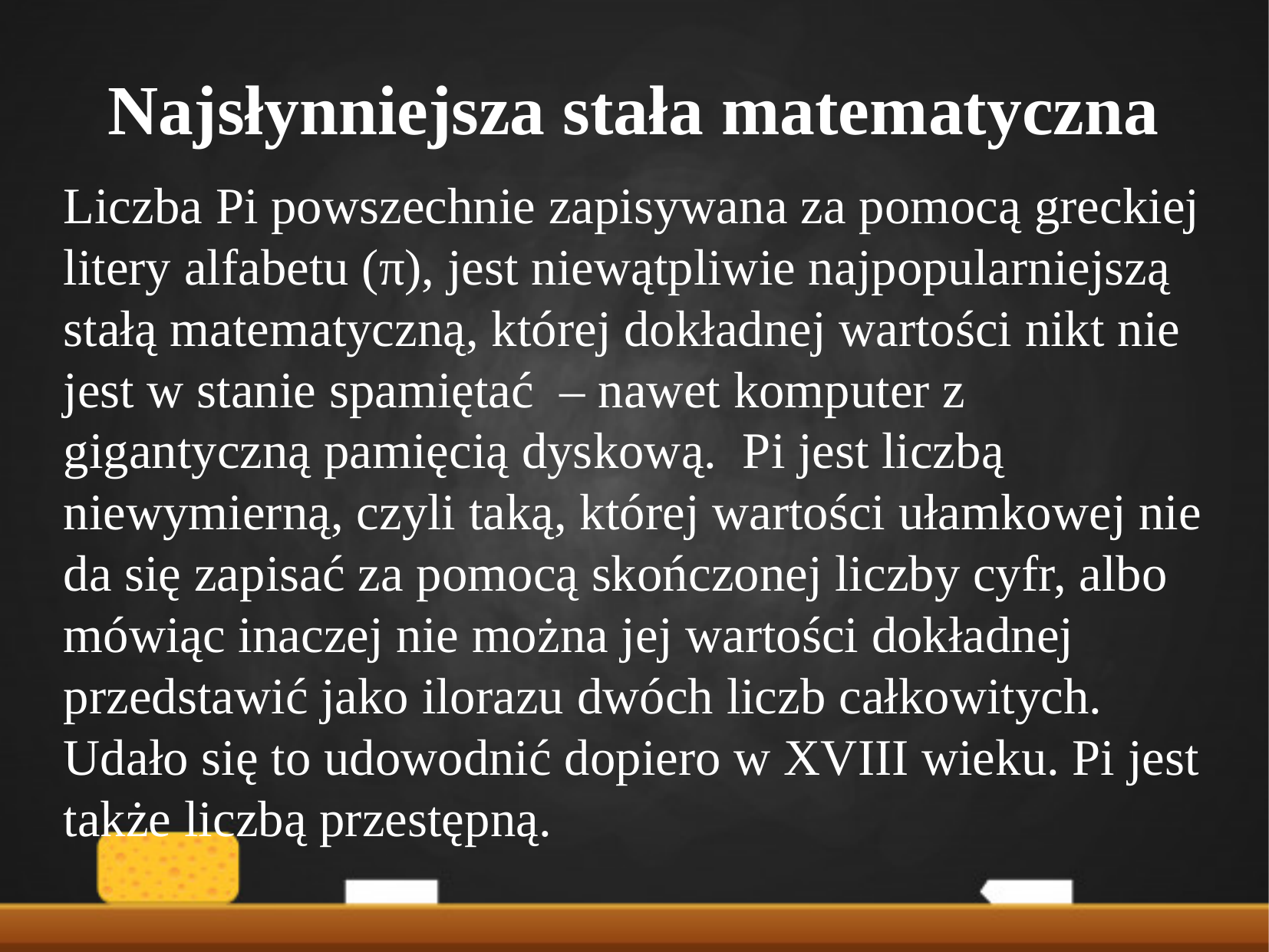

Najsłynniejsza stała matematyczna
Liczba Pi powszechnie zapisywana za pomocą greckiej litery alfabetu (π), jest niewątpliwie najpopularniejszą stałą matematyczną, której dokładnej wartości nikt nie jest w stanie spamiętać  – nawet komputer z gigantyczną pamięcią dyskową.  Pi jest liczbą niewymierną, czyli taką, której wartości ułamkowej nie da się zapisać za pomocą skończonej liczby cyfr, albo mówiąc inaczej nie można jej wartości dokładnej przedstawić jako ilorazu dwóch liczb całkowitych. Udało się to udowodnić dopiero w XVIII wieku. Pi jest także liczbą przestępną.